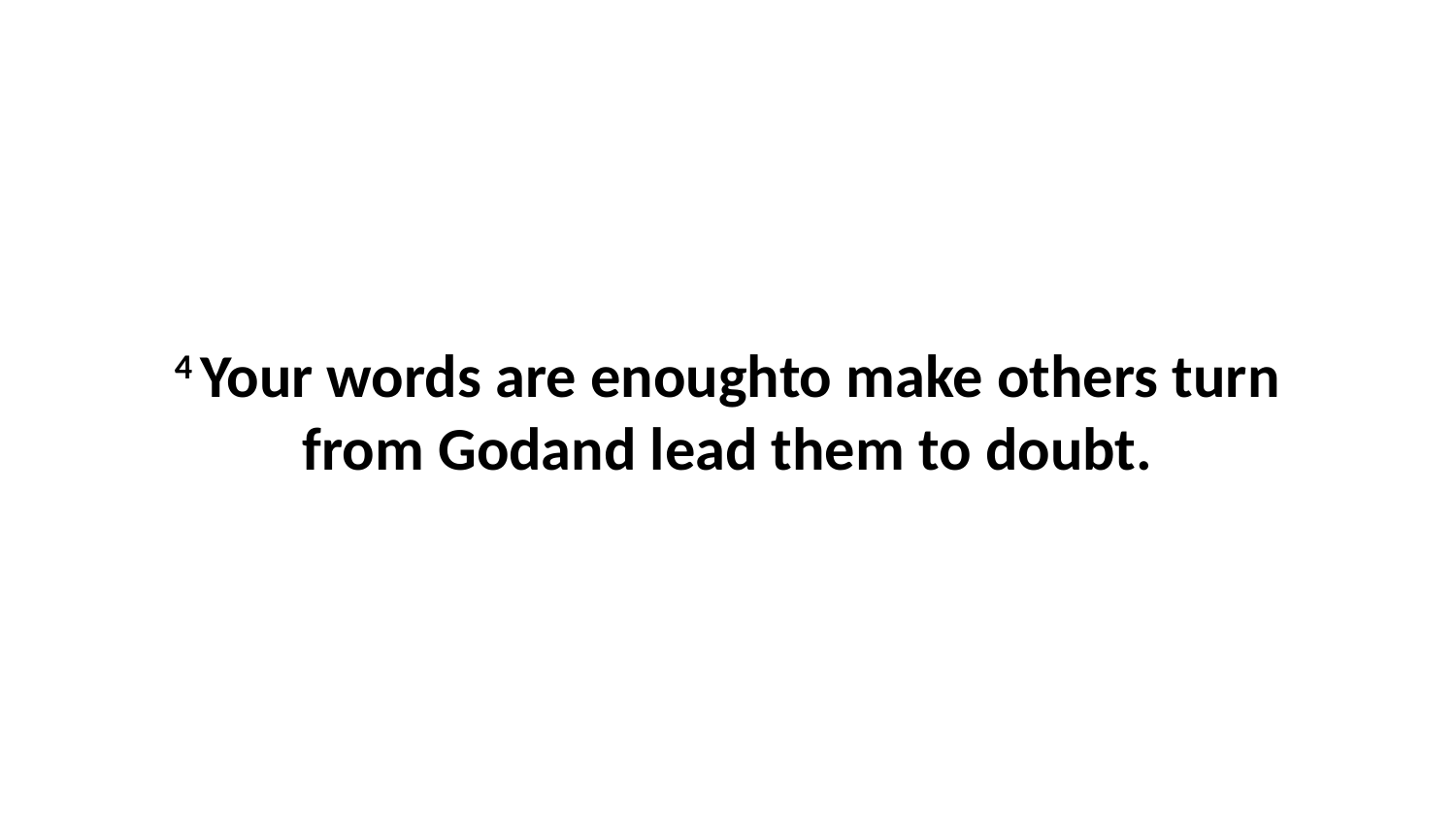

4 Your words are enoughto make others turn from Godand lead them to doubt.